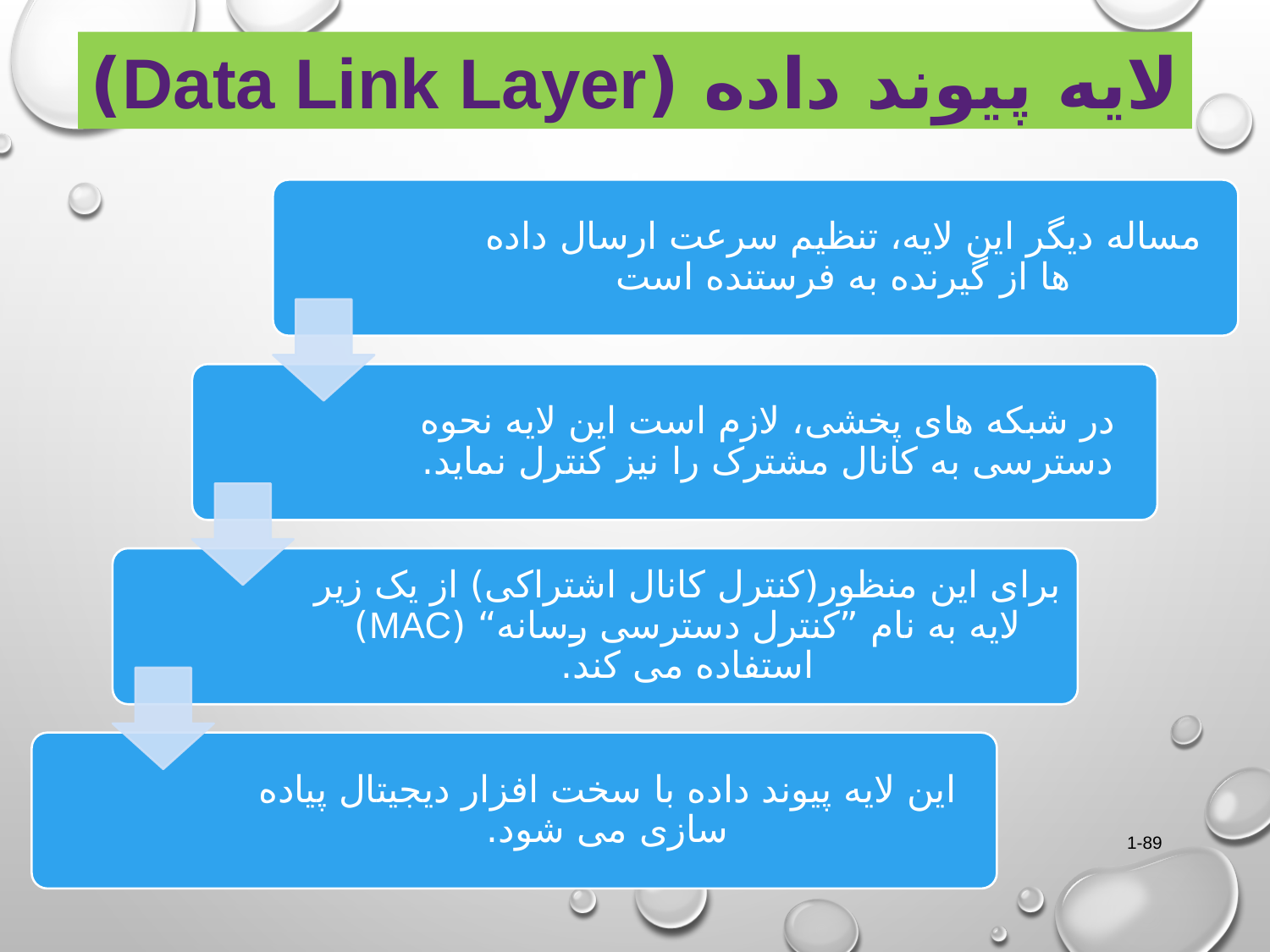

لایه پیوند داده (Data Link Layer)
مساله دیگر این لایه، تنظیم سرعت ارسال داده ها از گیرنده به فرستنده است
در شبکه های پخشی، لازم است این لایه نحوه دسترسی به کانال مشترک را نیز کنترل نماید.
برای این منظور(کنترل کانال اشتراکی) از یک زیر لایه به نام ”کنترل دسترسی رسانه“ (MAC) استفاده می کند.
این لایه پیوند داده با سخت افزار دیجیتال پیاده سازی می شود.

1-89